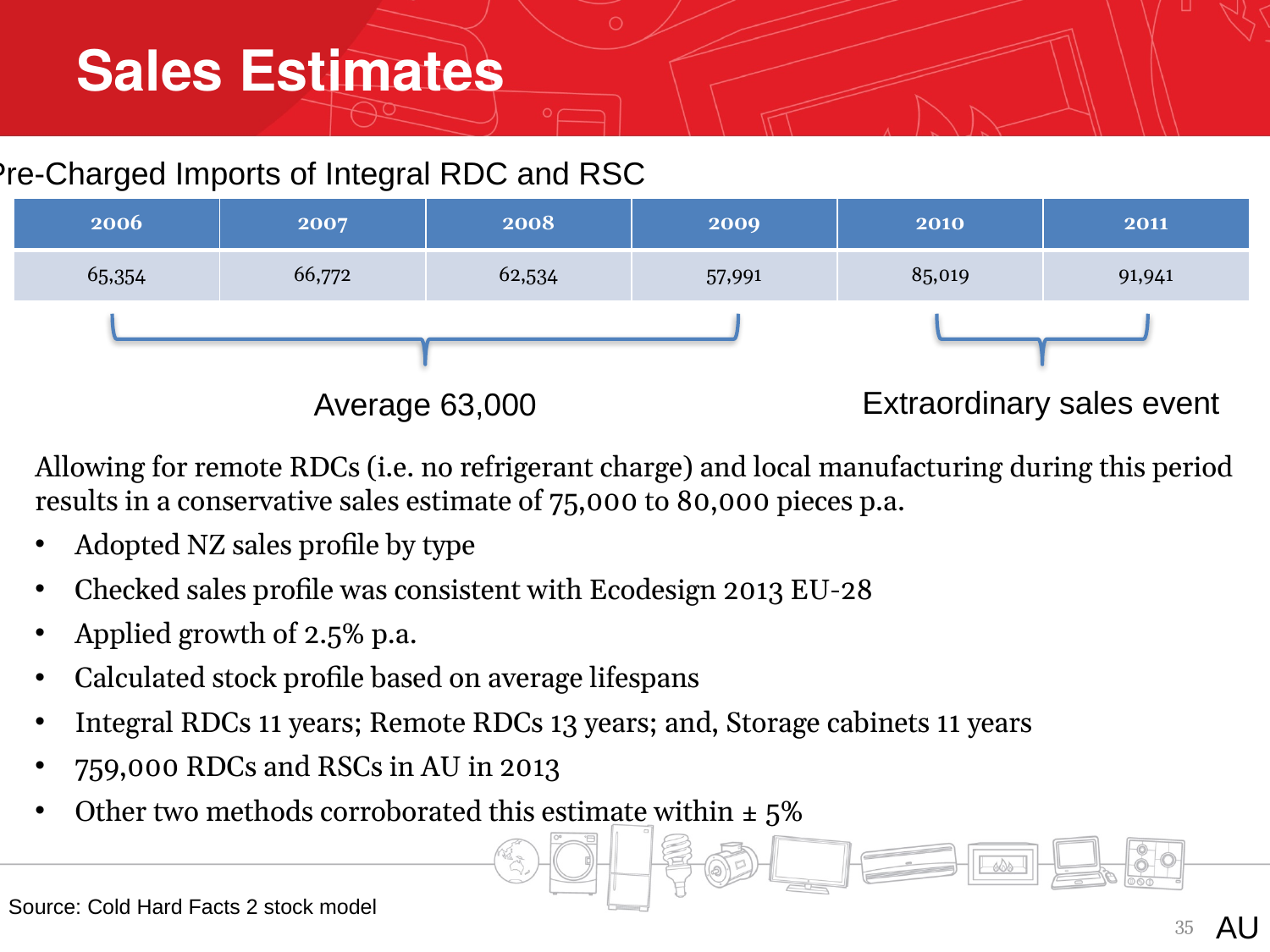

# Sales Estimates

Pre-Charged Imports of Integral RDC and RSC
| 2006 | 2007 | 2008 | 2009 | 2010 | 2011 |
| --- | --- | --- | --- | --- | --- |
| 65,354 | 66,772 | 62,534 | 57,991 | 85,019 | 91,941 |

Extraordinary sales event
Average 63,000
Allowing for remote RDCs (i.e. no refrigerant charge) and local manufacturing during this period results in a conservative sales estimate of 75,000 to 80,000 pieces p.a.
Adopted NZ sales profile by type
Checked sales profile was consistent with Ecodesign 2013 EU-28
Applied growth of 2.5% p.a.
Calculated stock profile based on average lifespans
Integral RDCs 11 years; Remote RDCs 13 years; and, Storage cabinets 11 years
759,000 RDCs and RSCs in AU in 2013
Other two methods corroborated this estimate within ± 5%
Source: Cold Hard Facts 2 stock model
35
AU